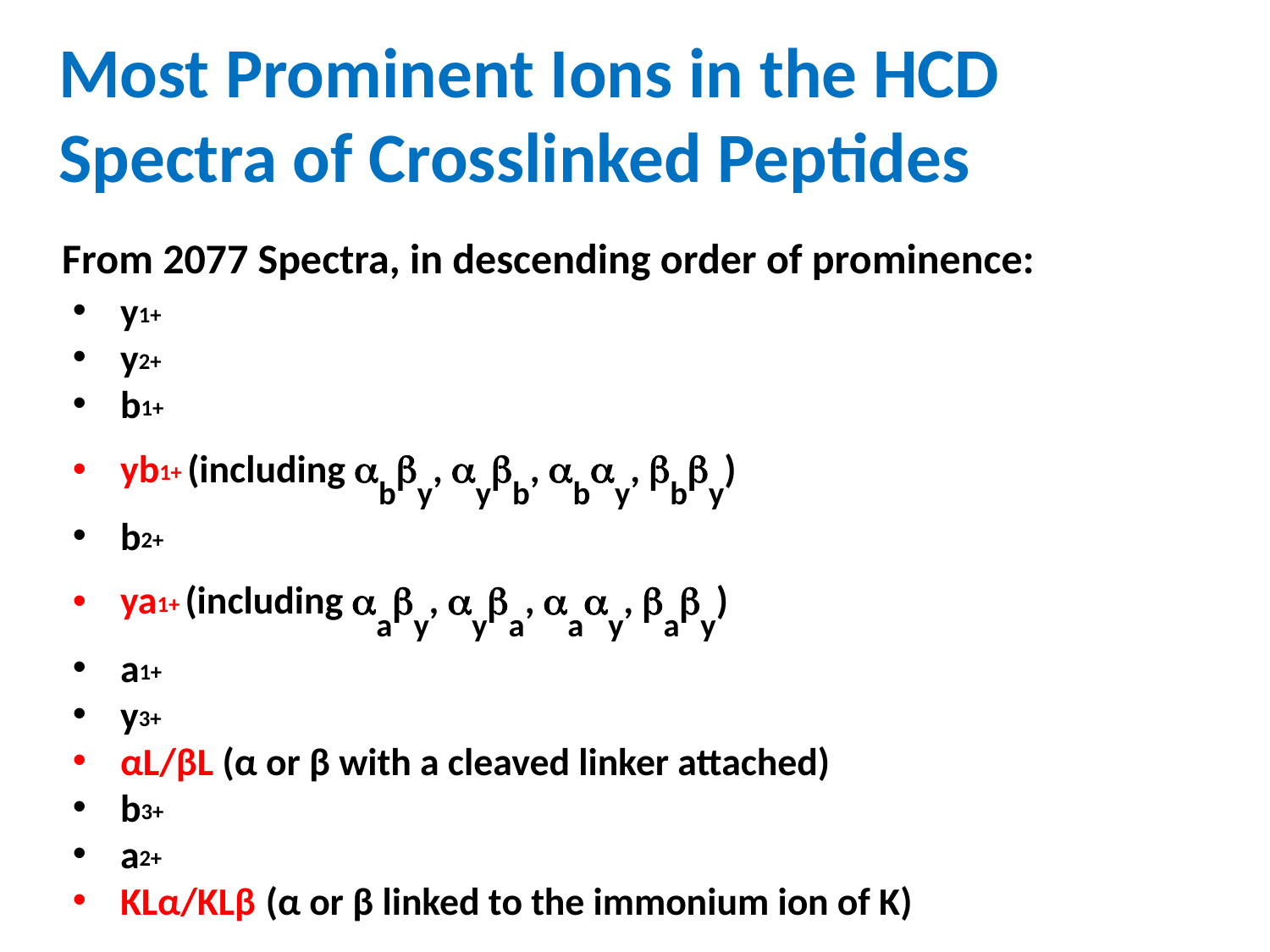

Most Prominent Ions in the HCD Spectra of Crosslinked Peptides
From 2077 Spectra, in descending order of prominence:
y1+
y2+
b1+
yb1+ (including αbβy, αyβb, αbαy, βbβy)
b2+
ya1+ (including αaβy, αyβa, αaαy, βaβy)
a1+
y3+
αL/βL (α or β with a cleaved linker attached)
b3+
a2+
KLα/KLβ (α or β linked to the immonium ion of K)